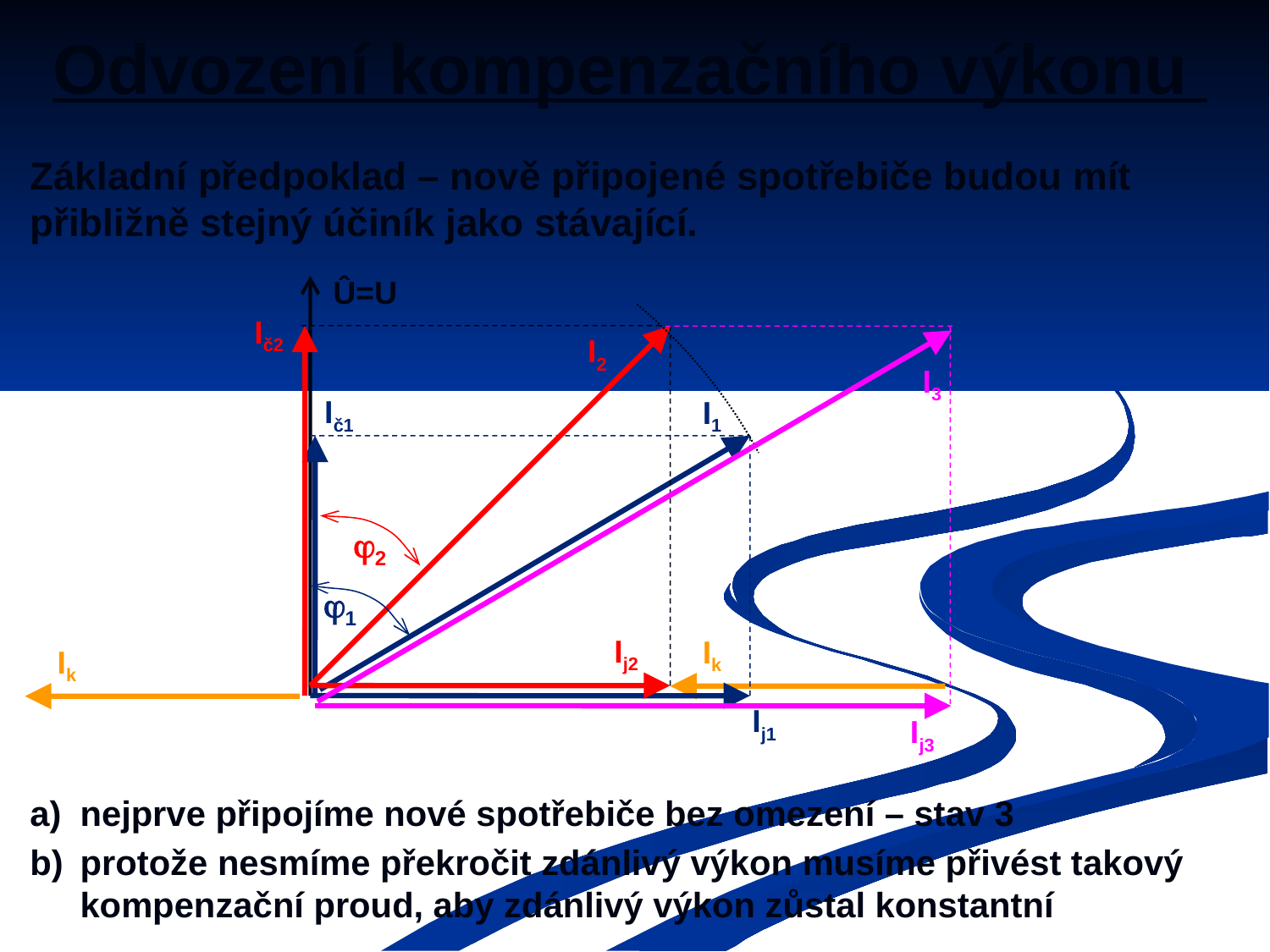

Odvození kompenzačního výkonu
Základní předpoklad – nově připojené spotřebiče budou mít přibližně stejný účiník jako stávající.
Û=U

Ič2

I2

Ič1

I1

ϕ2
ϕ1

Ij2

Ij1

I3
Ik

Ik

Ij3
a)	nejprve připojíme nové spotřebiče bez omezení – stav 3
b)	protože nesmíme překročit zdánlivý výkon musíme přivést takový kompenzační proud, aby zdánlivý výkon zůstal konstantní